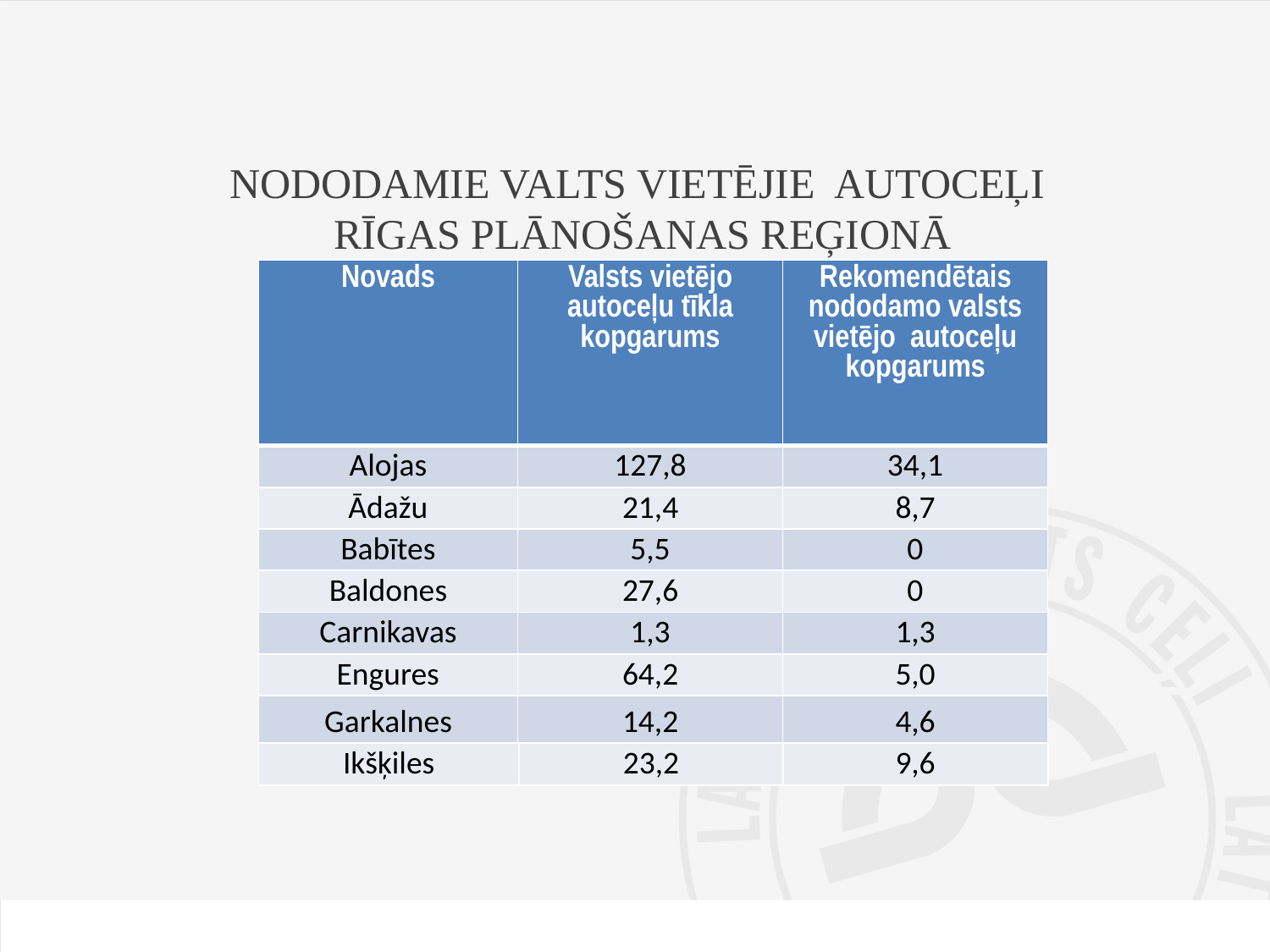

# NODODAMIE VALTS VIETĒJIE  AUTOCEĻI  RĪGAS PLĀNOŠANAS REĢIONĀ
| Novads | Valsts vietējo autoceļu tīkla kopgarums | Rekomendētais nododamo valsts vietējo autoceļu kopgarums |
| --- | --- | --- |
| Alojas | 127,8 | 34,1 |
| Ādažu | 21,4 | 8,7 |
| Babītes | 5,5 | 0 |
| Baldones | 27,6 | 0 |
| Carnikavas | 1,3 | 1,3 |
| Engures | 64,2 | 5,0 |
| Garkalnes | 14,2 | 4,6 |
| Ikšķiles | 23,2 | 9,6 |
| --- | --- | --- |